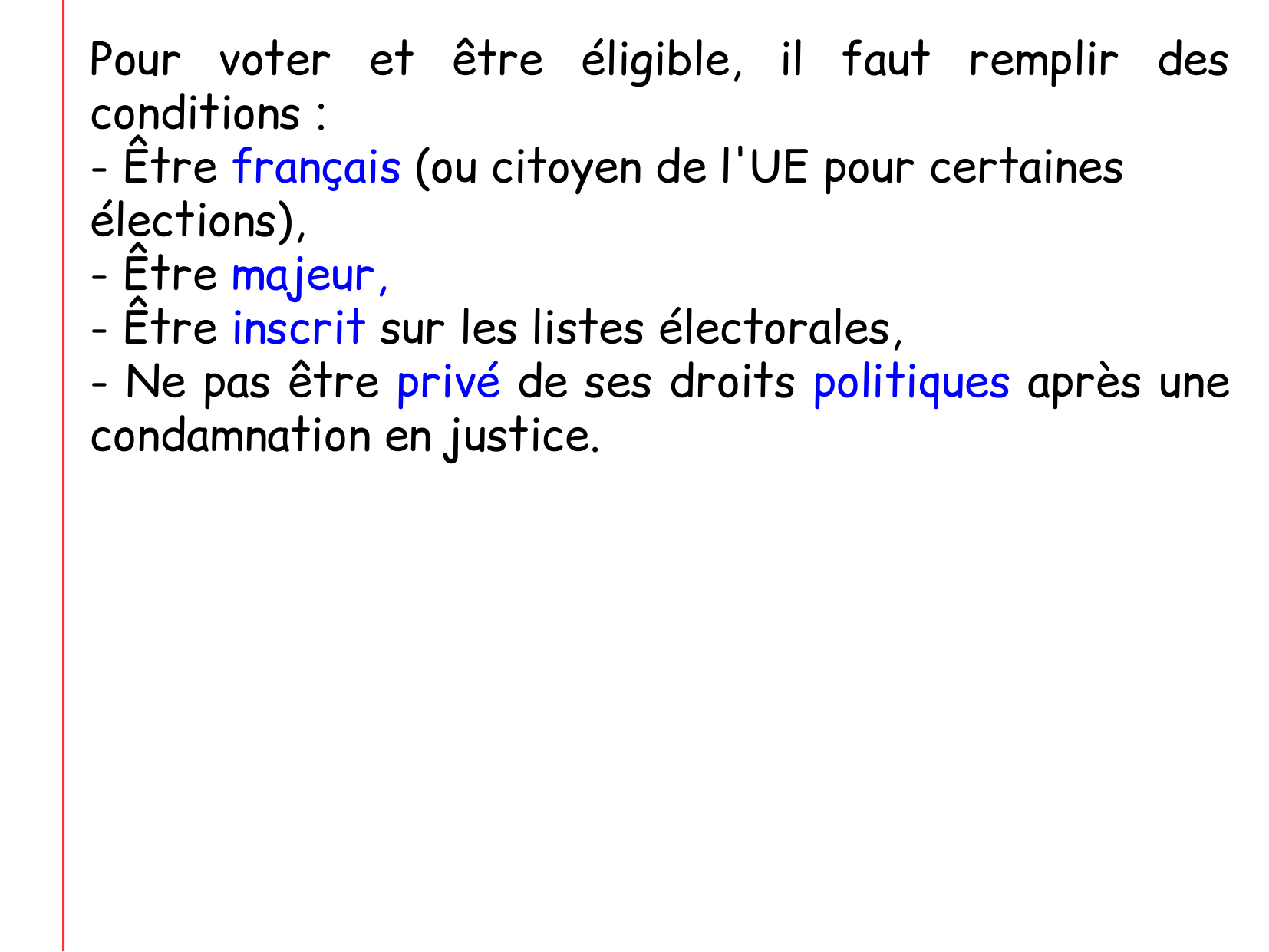

Pour voter et être éligible, il faut remplir des conditions :
- Être français (ou citoyen de l'UE pour certaines élections),
- Être majeur,
- Être inscrit sur les listes électorales,
- Ne pas être privé de ses droits politiques après une condamnation en justice.